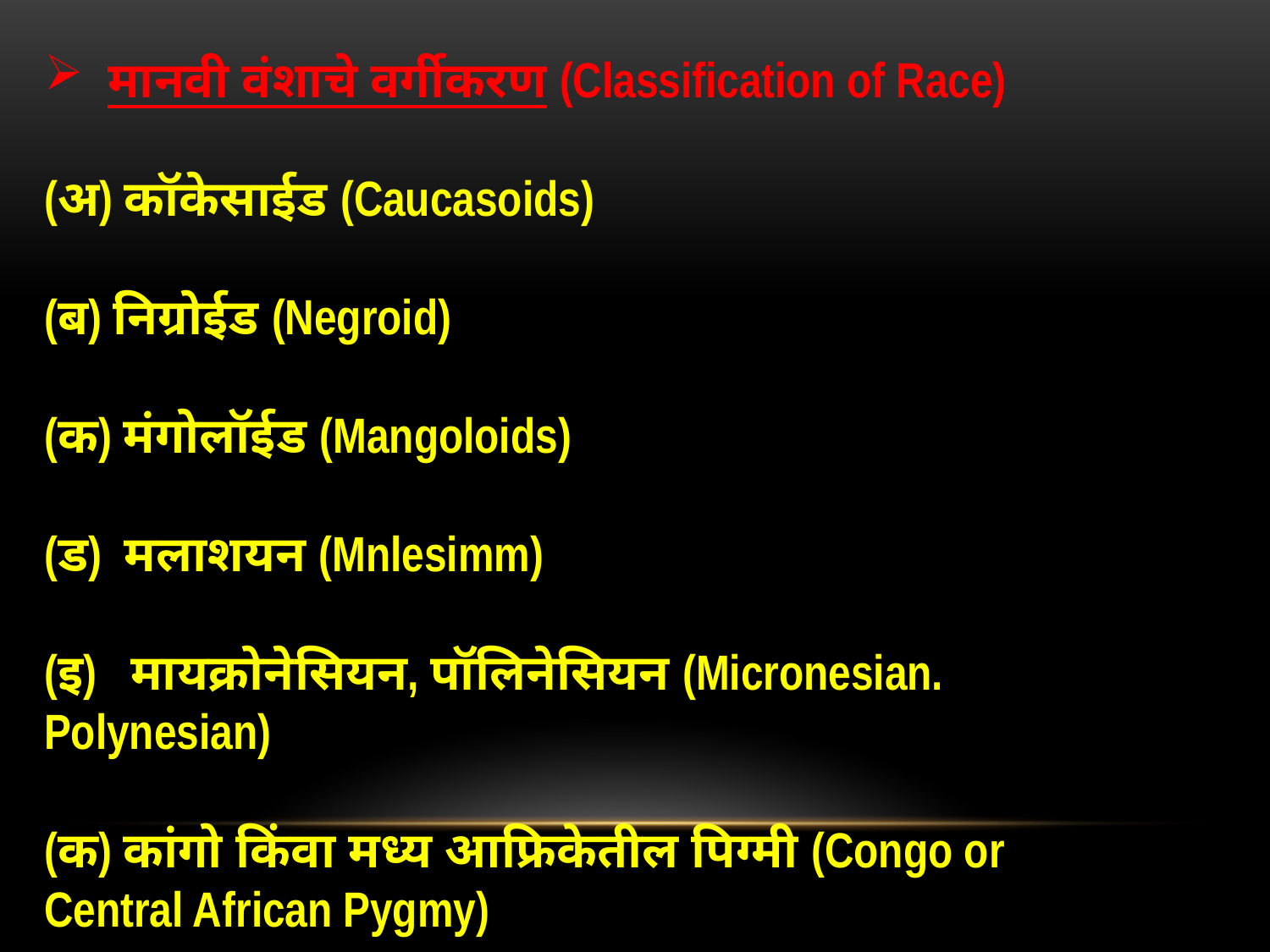

मानवी वंशाचे वर्गीकरण (Classification of Race)

(अ) कॉकेसाईड (Caucasoids)

(ब) निग्रोईड (Negroid)

(क) मंगोलॉईड (Mangoloids)

(ड)  मलाशयन (Mnlesimm)

(इ)   मायक्रोनेसियन, पॉलिनेसियन (Micronesian. Polynesian)

(क) कांगो किंवा मध्य आफ्रिकेतील पिग्मी (Congo or Central African Pygmy)